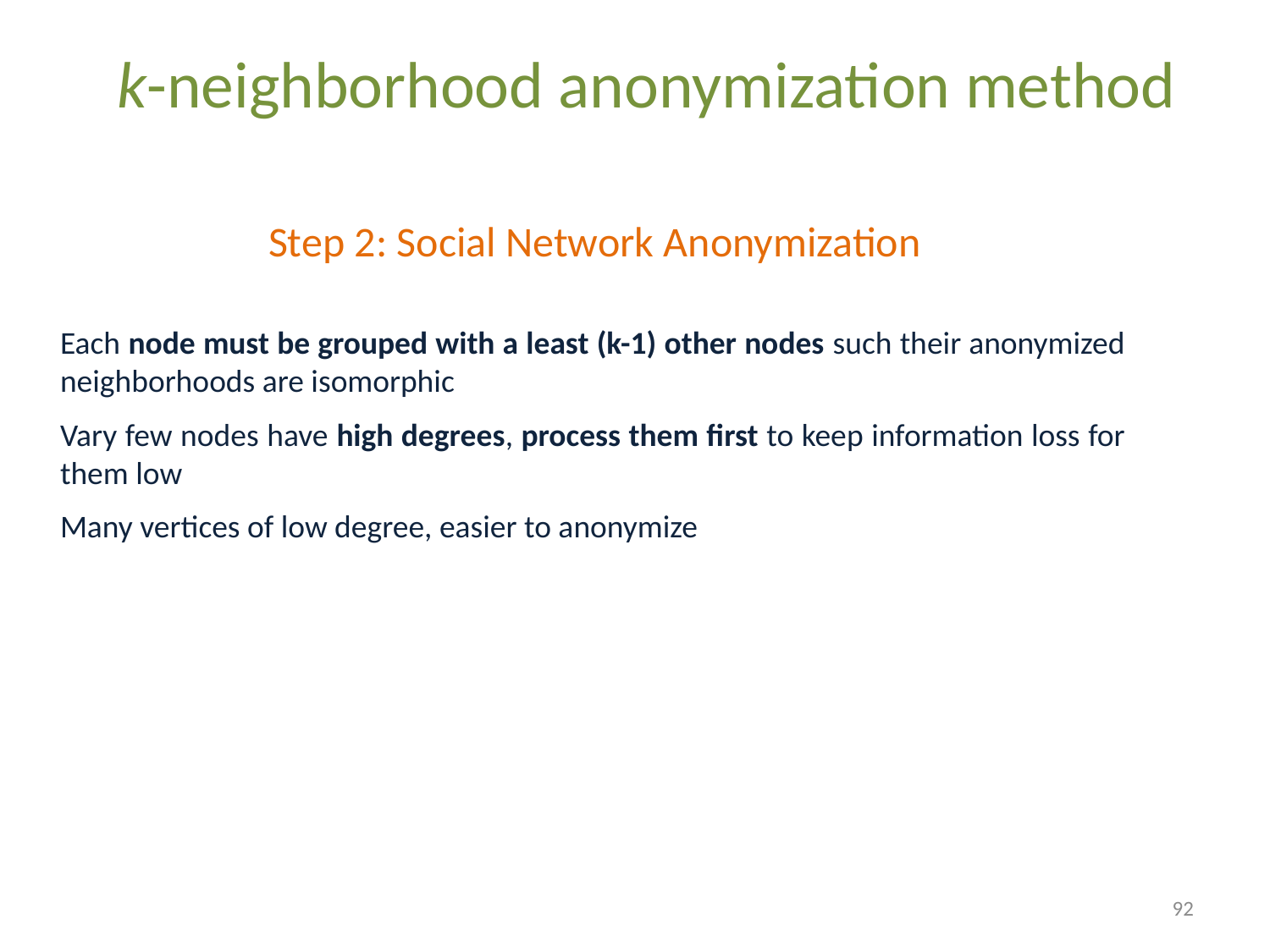

k-neighborhood anonymization method
Step 2: Social Network Anonymization
Each node must be grouped with a least (k-1) other nodes such their anonymized neighborhoods are isomorphic
Vary few nodes have high degrees, process them first to keep information loss for them low
Many vertices of low degree, easier to anonymize
92